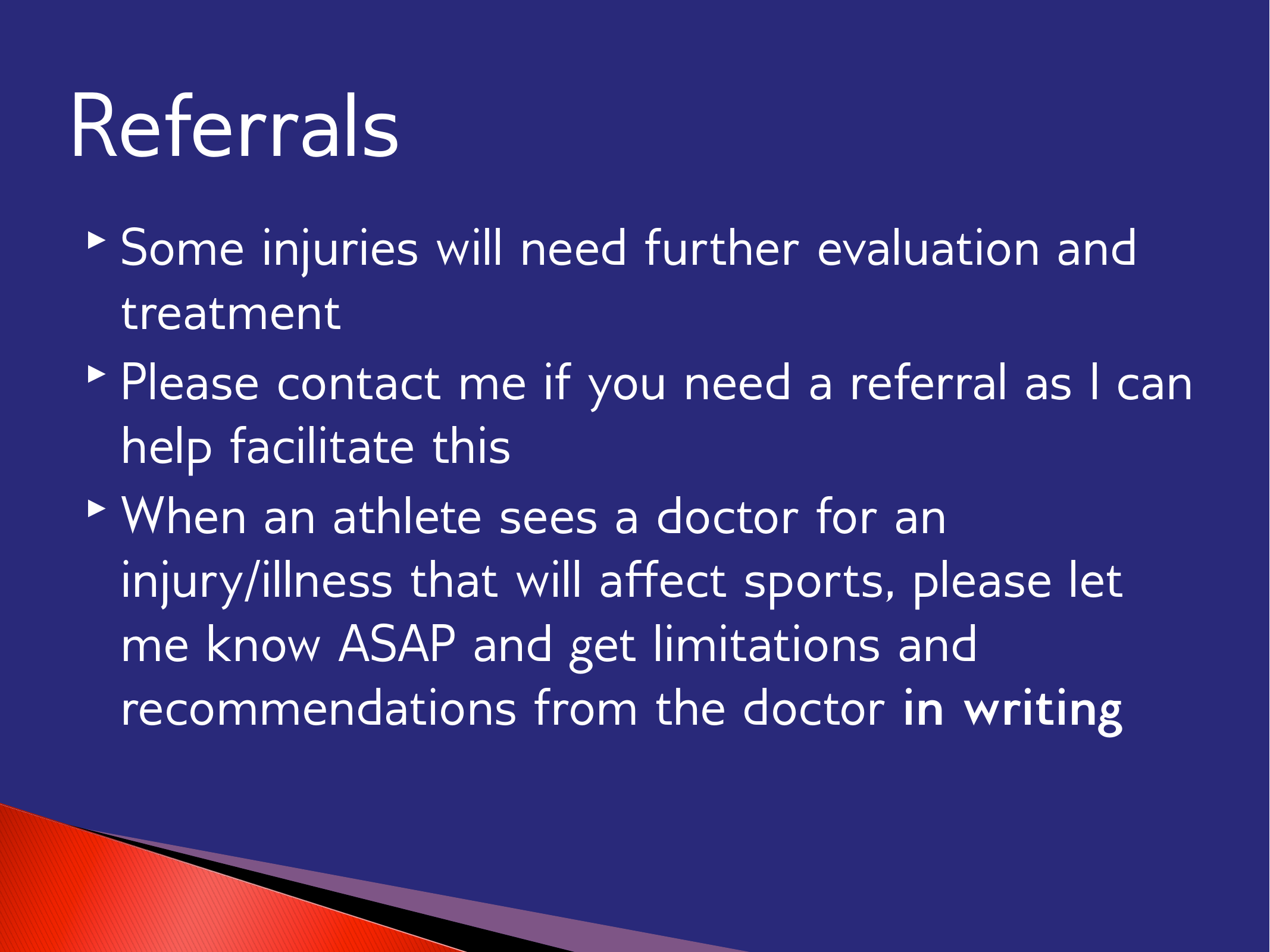

Referrals
Some injuries will need further evaluation and treatment
Please contact me if you need a referral as I can help facilitate this
When an athlete sees a doctor for an injury/illness that will affect sports, please let me know ASAP and get limitations and recommendations from the doctor in writing